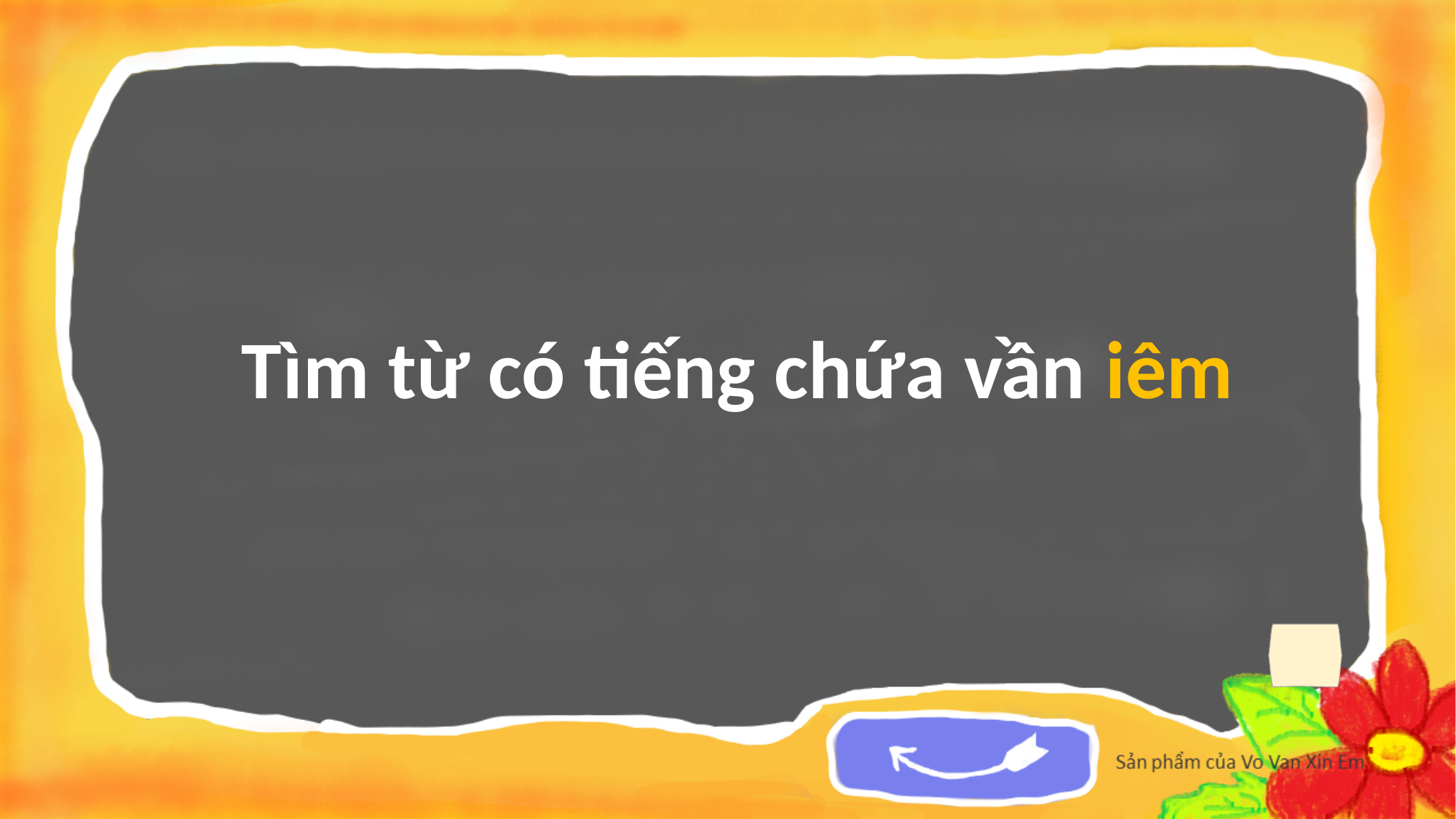

Tìm từ có tiếng chứa vần iêm